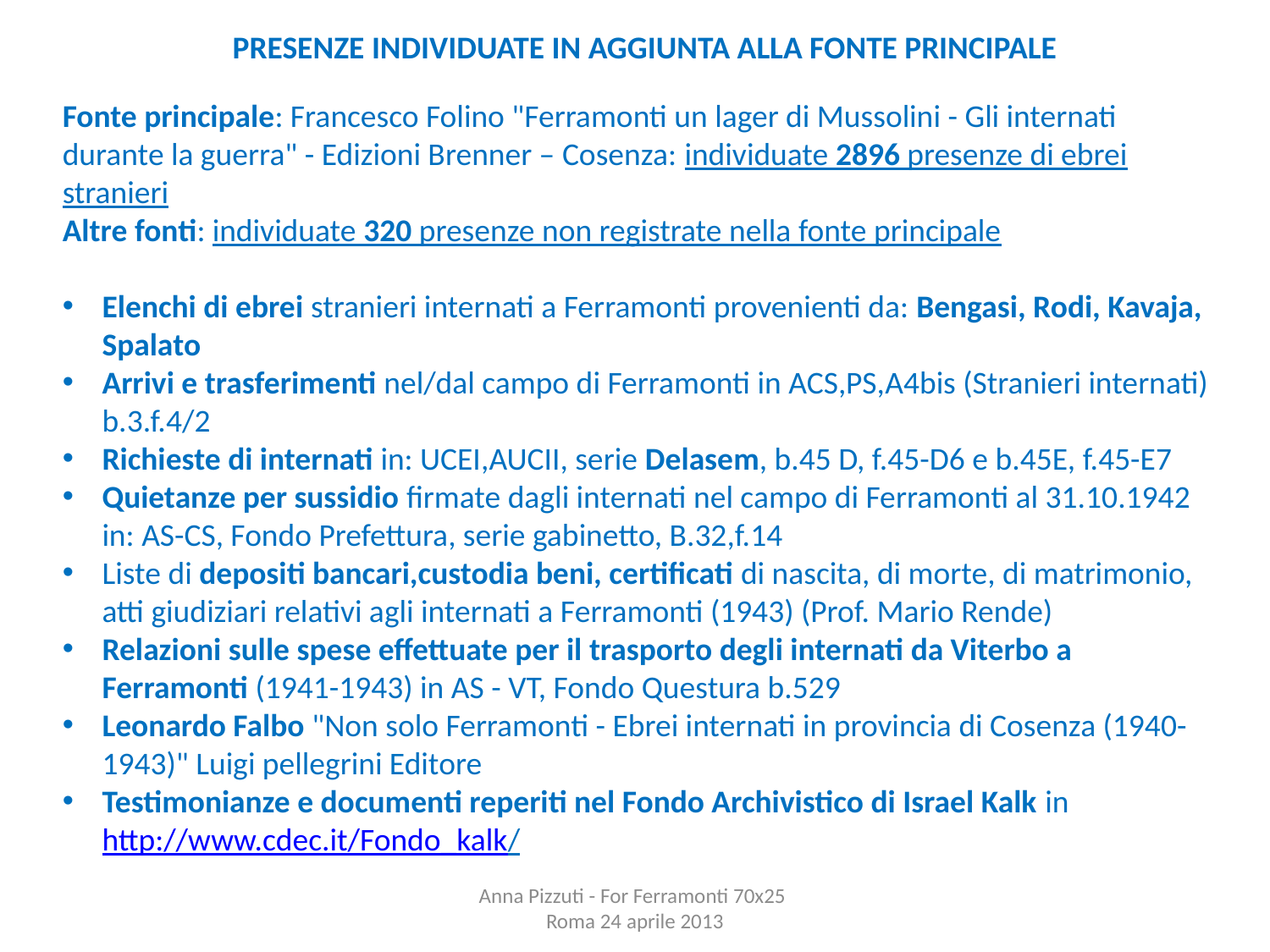

PRESENZE INDIVIDUATE IN AGGIUNTA ALLA FONTE PRINCIPALE
Fonte principale: Francesco Folino "Ferramonti un lager di Mussolini - Gli internati durante la guerra" - Edizioni Brenner – Cosenza: individuate 2896 presenze di ebrei stranieri
Altre fonti: individuate 320 presenze non registrate nella fonte principale

Elenchi di ebrei stranieri internati a Ferramonti provenienti da: Bengasi, Rodi, Kavaja, Spalato
Arrivi e trasferimenti nel/dal campo di Ferramonti in ACS,PS,A4bis (Stranieri internati) b.3.f.4/2
Richieste di internati in: UCEI,AUCII, serie Delasem, b.45 D, f.45-D6 e b.45E, f.45-E7
Quietanze per sussidio firmate dagli internati nel campo di Ferramonti al 31.10.1942 in: AS-CS, Fondo Prefettura, serie gabinetto, B.32,f.14
Liste di depositi bancari,custodia beni, certificati di nascita, di morte, di matrimonio, atti giudiziari relativi agli internati a Ferramonti (1943) (Prof. Mario Rende)
Relazioni sulle spese effettuate per il trasporto degli internati da Viterbo a Ferramonti (1941-1943) in AS - VT, Fondo Questura b.529
Leonardo Falbo "Non solo Ferramonti - Ebrei internati in provincia di Cosenza (1940-1943)" Luigi pellegrini Editore
Testimonianze e documenti reperiti nel Fondo Archivistico di Israel Kalk in http://www.cdec.it/Fondo_kalk/

Anna Pizzuti - For Ferramonti 70x25
Roma 24 aprile 2013